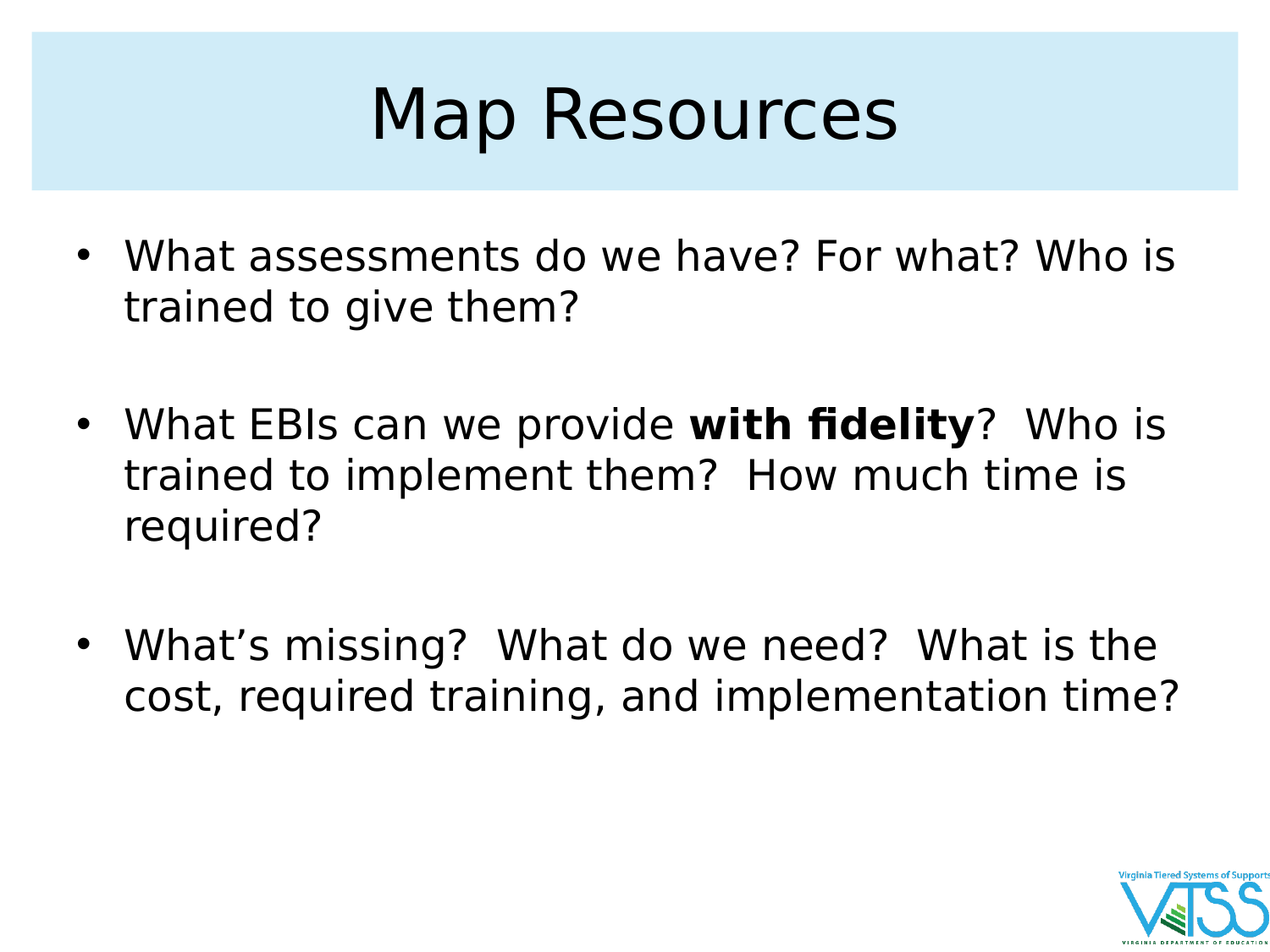

# Map Resources
What assessments do we have? For what? Who is trained to give them?

What EBIs can we provide with fidelity?  Who is trained to implement them?  How much time is required?

What’s missing?  What do we need?  What is the cost, required training, and implementation time?